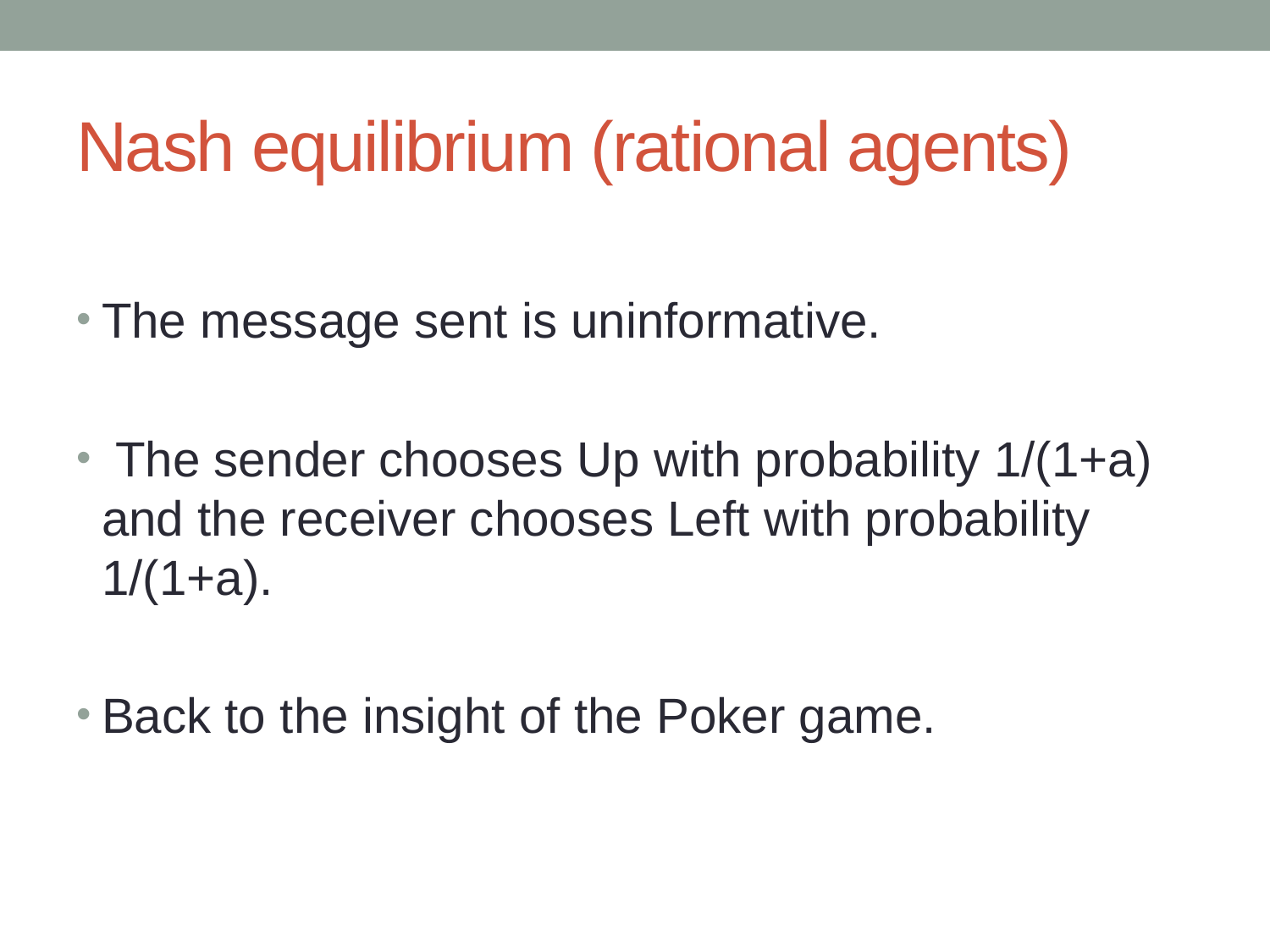

# Nash equilibrium (rational agents)

The message sent is uninformative.

 The sender chooses Up with probability 1/(1+a) and the receiver chooses Left with probability     1/(1+a).

Back to the insight of the Poker game.